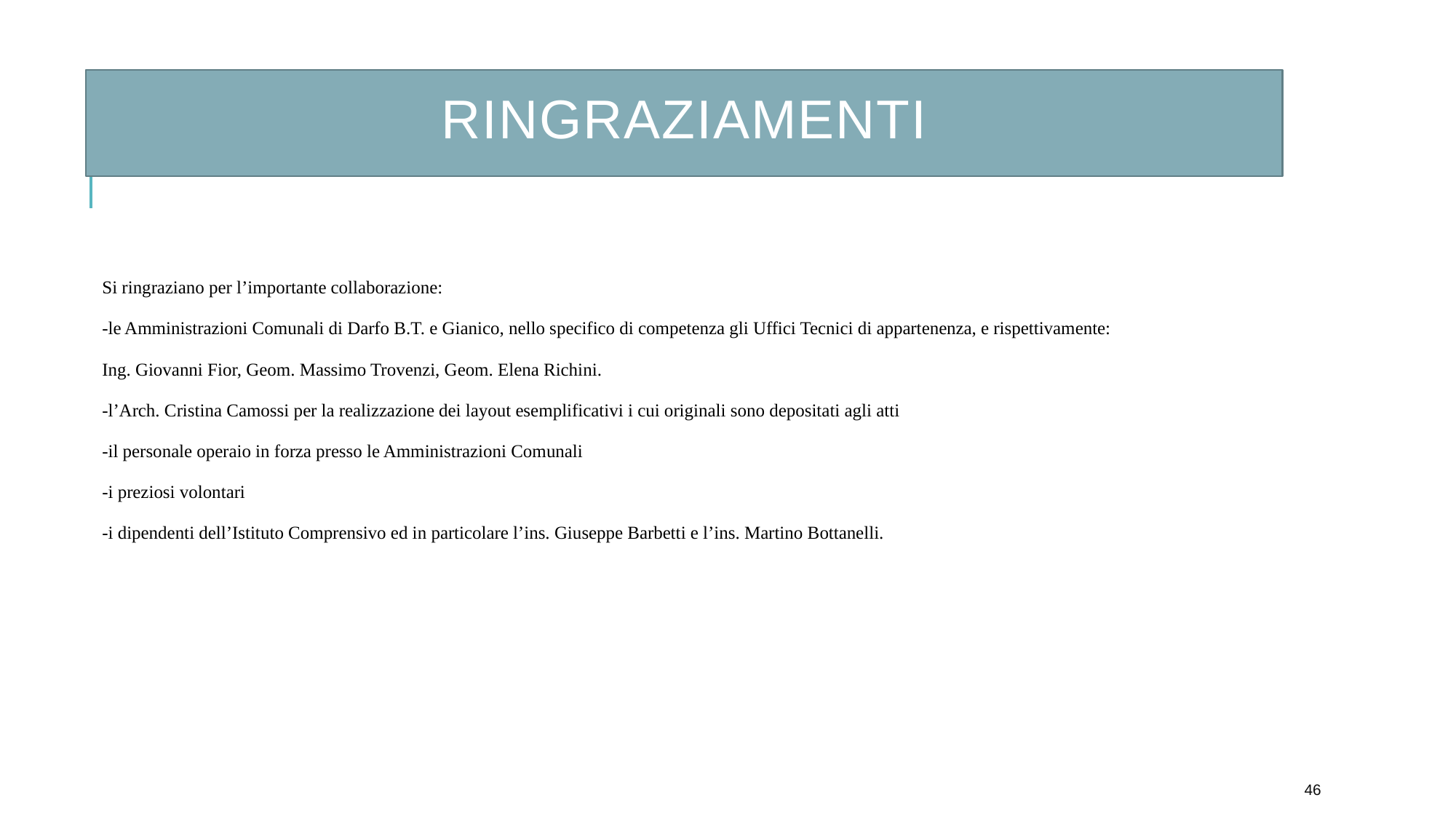

# ringraziamenti
Si ringraziano per l’importante collaborazione:
-le Amministrazioni Comunali di Darfo B.T. e Gianico, nello specifico di competenza gli Uffici Tecnici di appartenenza, e rispettivamente:
Ing. Giovanni Fior, Geom. Massimo Trovenzi, Geom. Elena Richini.
-l’Arch. Cristina Camossi per la realizzazione dei layout esemplificativi i cui originali sono depositati agli atti
-il personale operaio in forza presso le Amministrazioni Comunali
-i preziosi volontari
-i dipendenti dell’Istituto Comprensivo ed in particolare l’ins. Giuseppe Barbetti e l’ins. Martino Bottanelli.

46